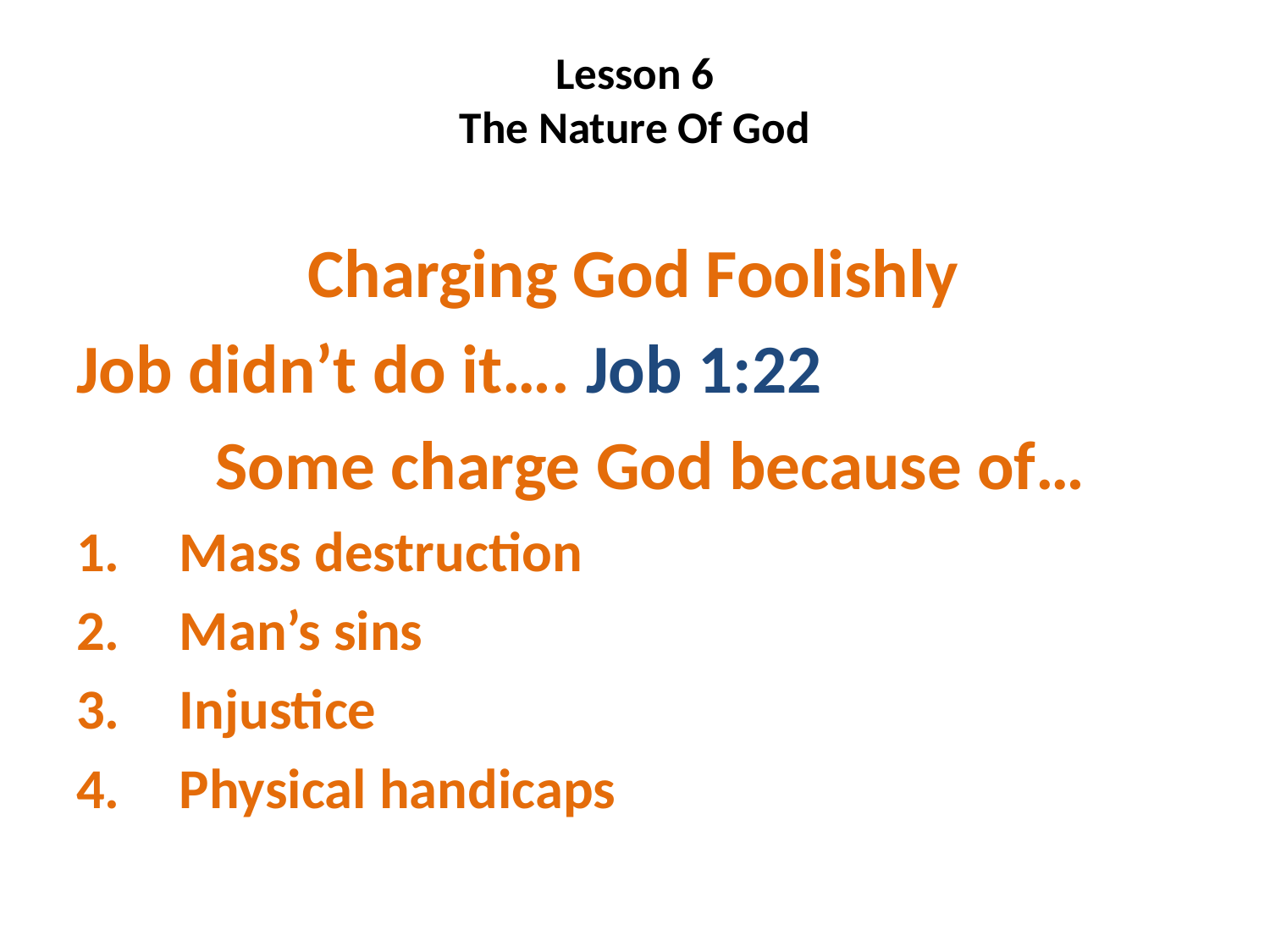

# Lesson 6 The Nature Of God
               Charging God Foolishly
Job didn’t do it…. Job 1:22
         Some charge God because of…
Mass destruction
Man’s sins
Injustice
Physical handicaps